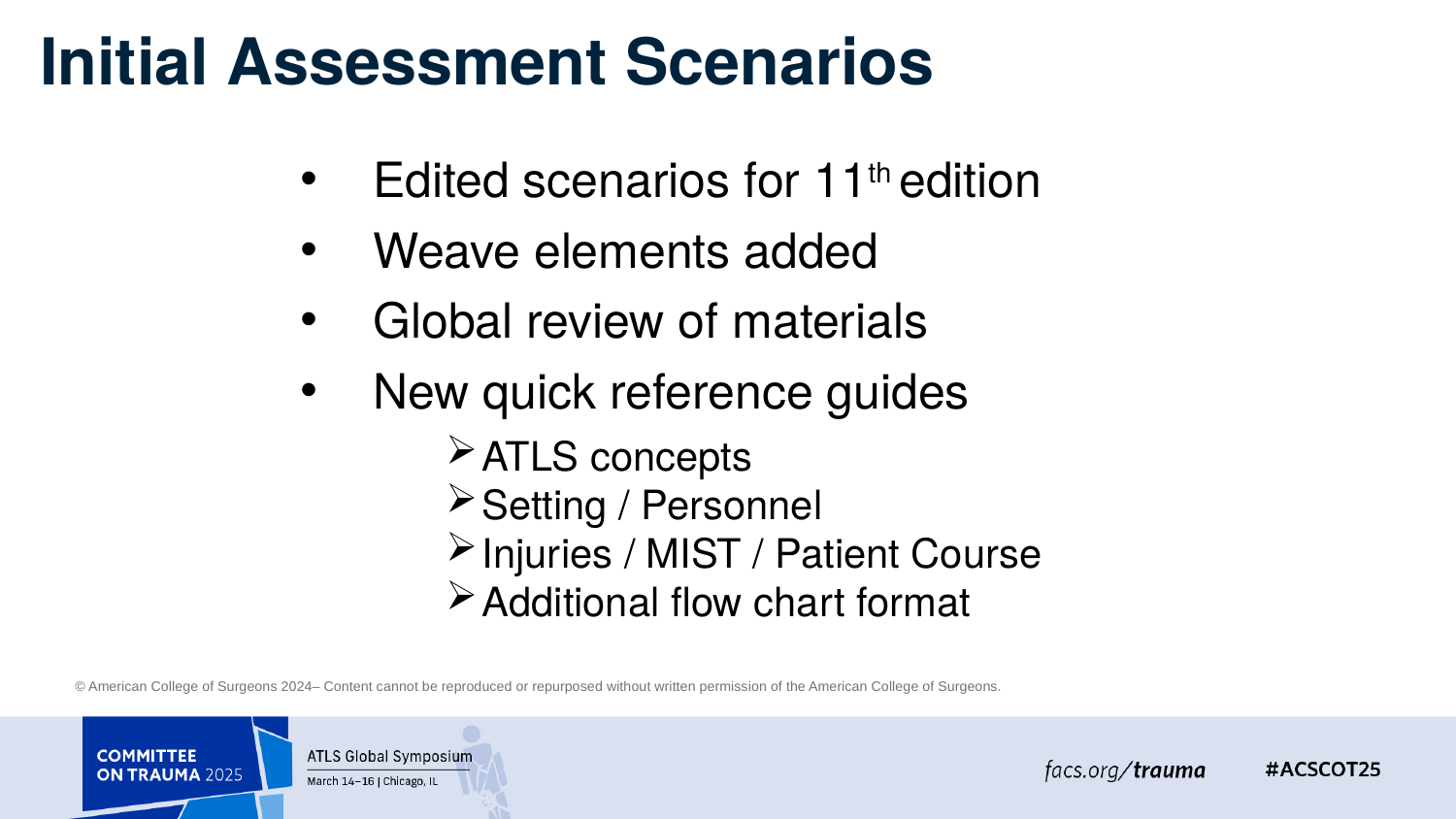

# Initial Assessment Scenarios
Edited scenarios for 11th edition
Weave elements added
Global review of materials
New quick reference guides
ATLS concepts
Setting / Personnel
Injuries / MIST / Patient Course
Additional flow chart format